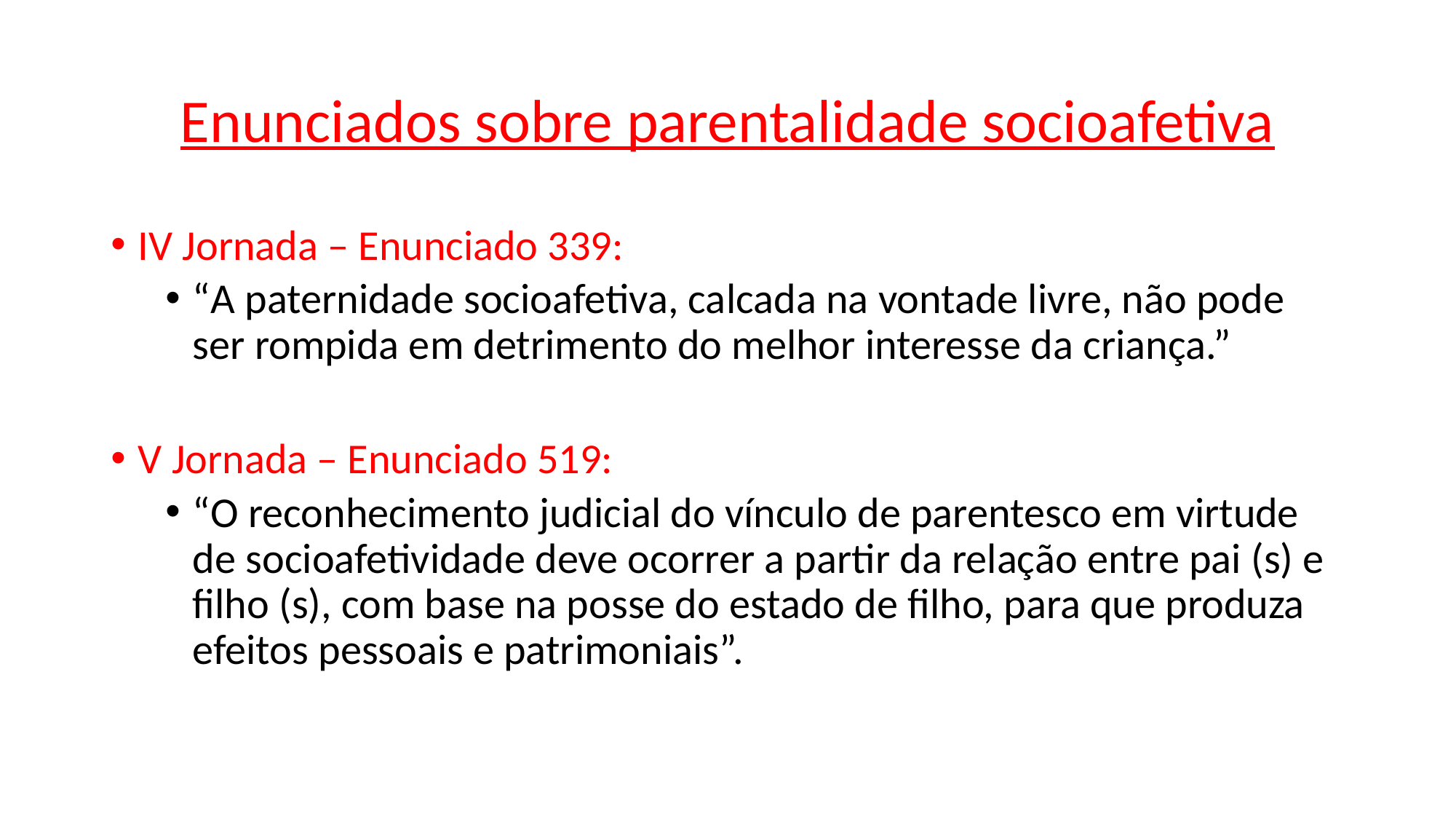

# Enunciados sobre parentalidade socioafetiva
IV Jornada – Enunciado 339:
“A paternidade socioafetiva, calcada na vontade livre, não pode ser rompida em detrimento do melhor interesse da criança.”

V Jornada – Enunciado 519:
“O reconhecimento judicial do vínculo de parentesco em virtude de socioafetividade deve ocorrer a partir da relação entre pai (s) e filho (s), com base na posse do estado de filho, para que produza efeitos pessoais e patrimoniais”.